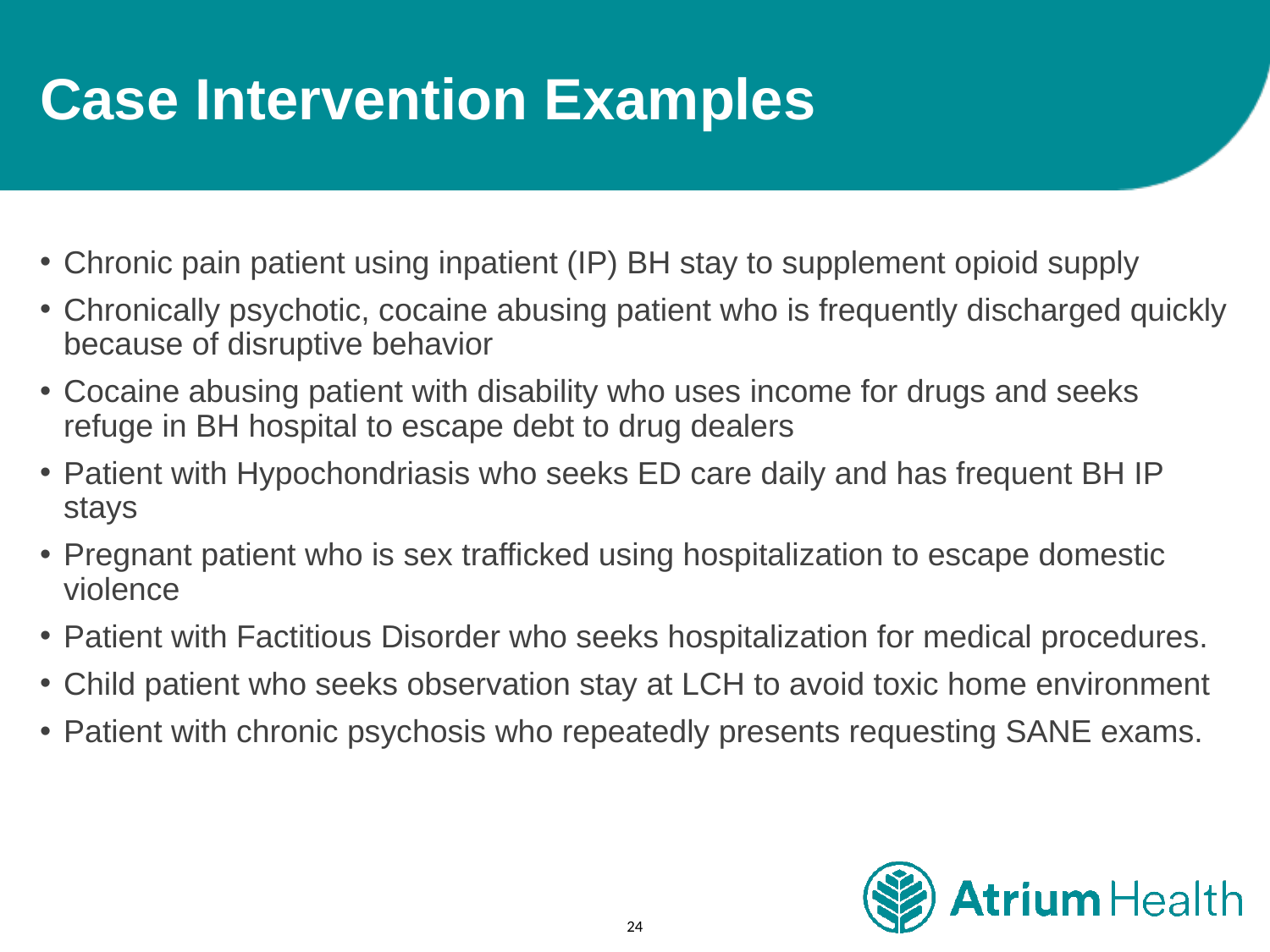

# Case Intervention Examples
Chronic pain patient using inpatient (IP) BH stay to supplement opioid supply
Chronically psychotic, cocaine abusing patient who is frequently discharged quickly because of disruptive behavior
Cocaine abusing patient with disability who uses income for drugs and seeks refuge in BH hospital to escape debt to drug dealers
Patient with Hypochondriasis who seeks ED care daily and has frequent BH IP stays
Pregnant patient who is sex trafficked using hospitalization to escape domestic violence
Patient with Factitious Disorder who seeks hospitalization for medical procedures.
Child patient who seeks observation stay at LCH to avoid toxic home environment
Patient with chronic psychosis who repeatedly presents requesting SANE exams.

24